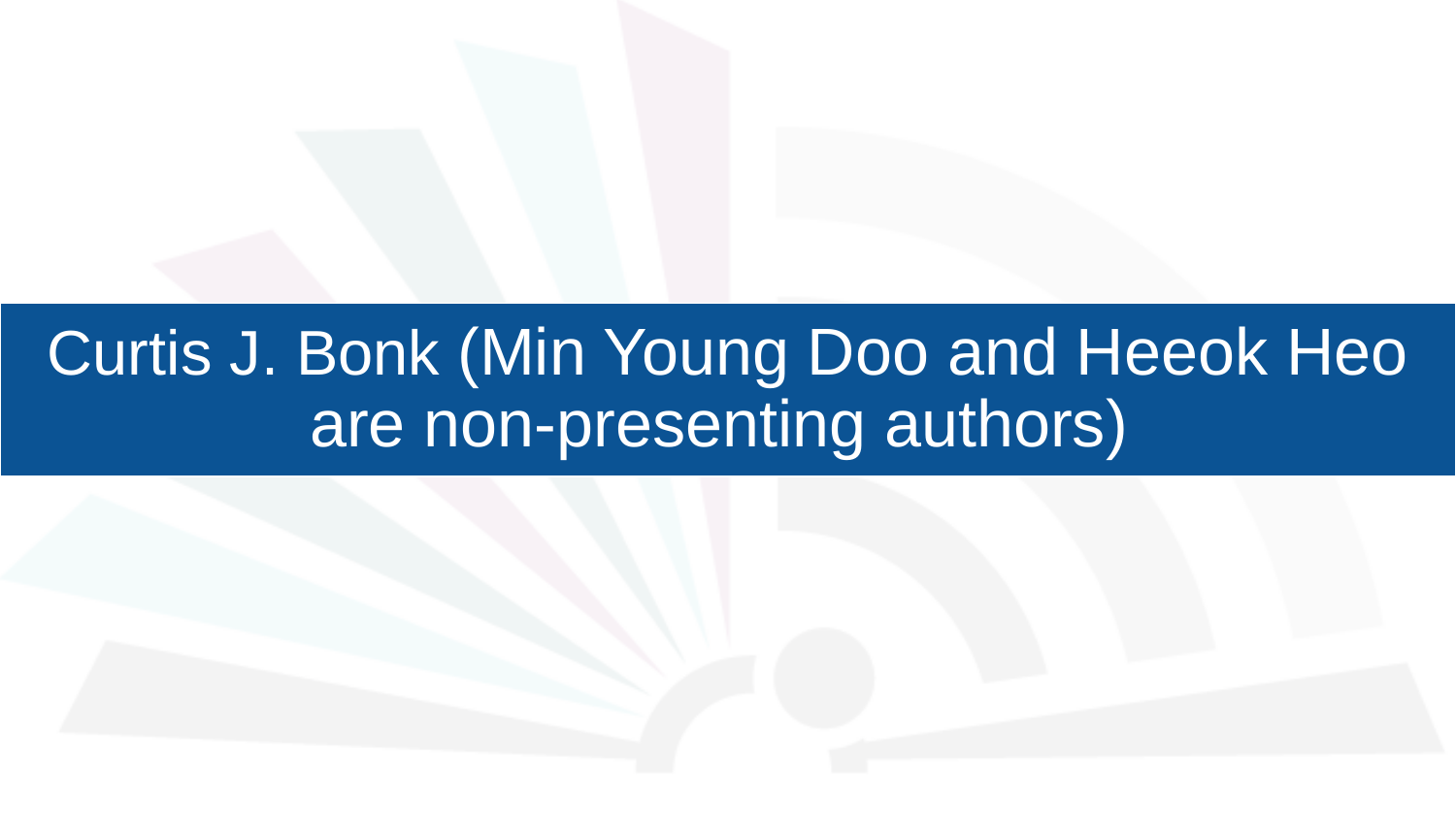

# Curtis J. Bonk (Min Young Doo and Heeok Heo are non-presenting authors)